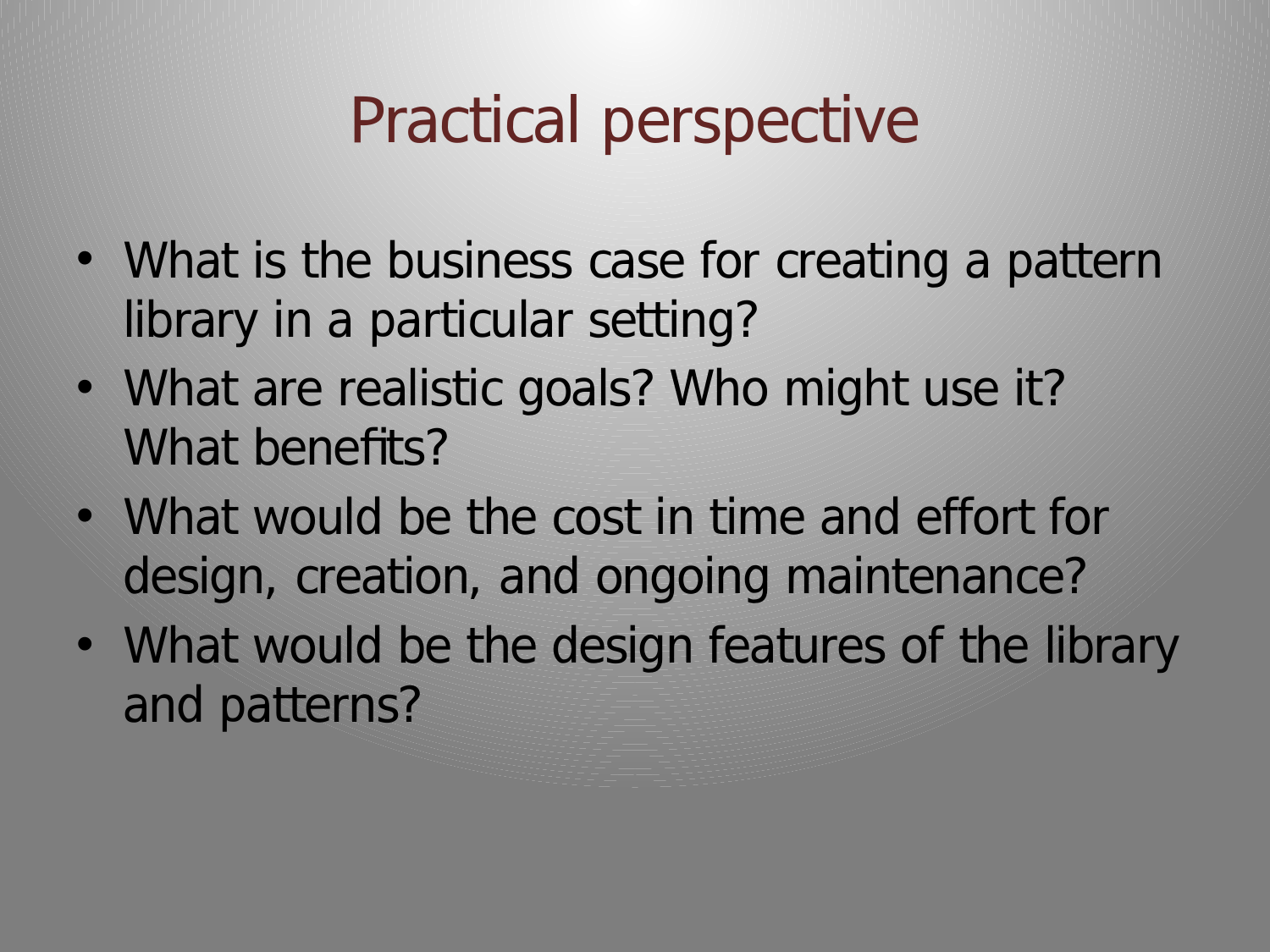

# Practical perspective
What is the business case for creating a pattern library in a particular setting?
What are realistic goals? Who might use it? What benefits?
What would be the cost in time and effort for design, creation, and ongoing maintenance?
What would be the design features of the library and patterns?